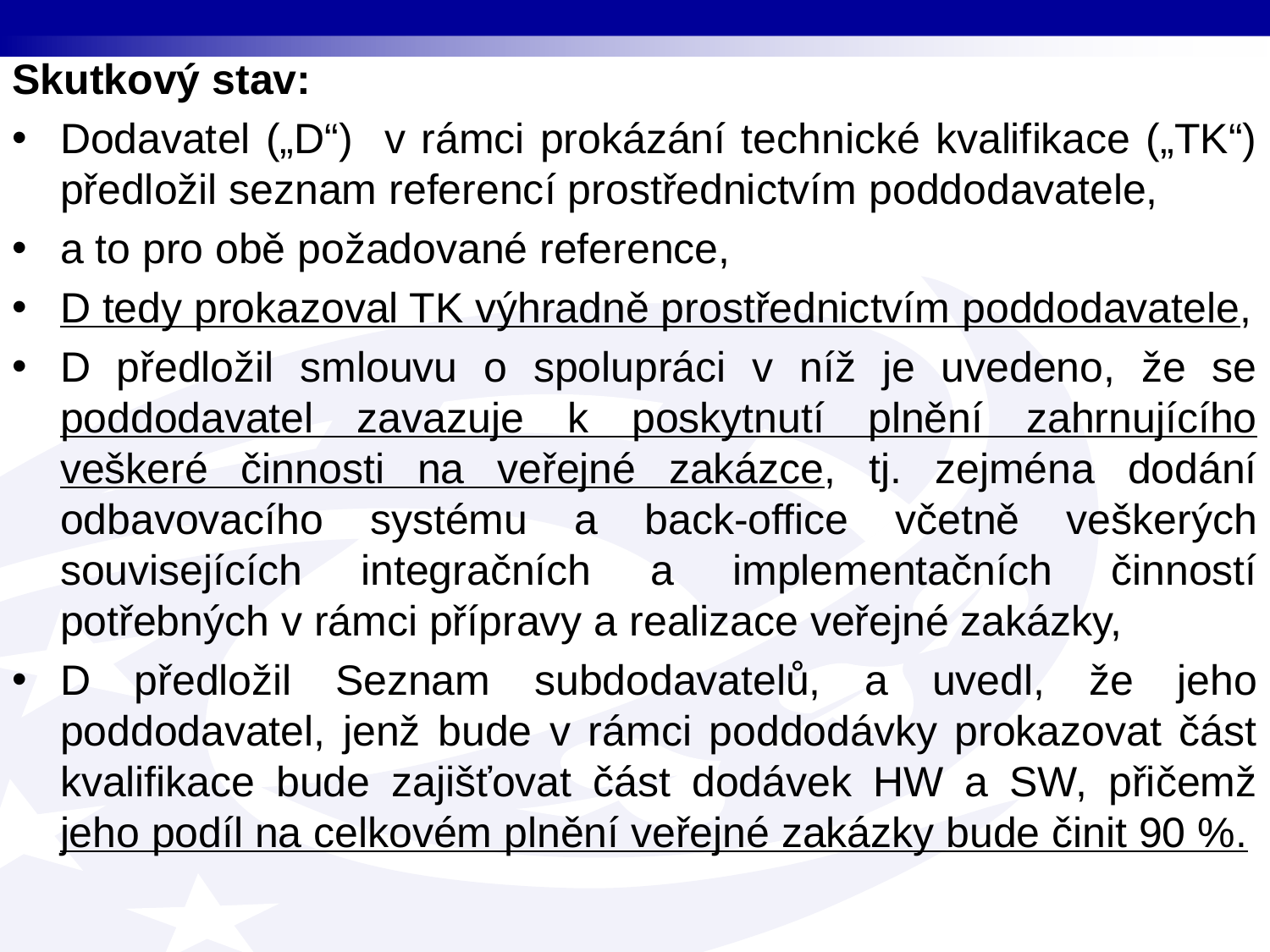

Skutkový stav:
Dodavatel („D“)  v rámci prokázání technické kvalifikace („TK“) předložil seznam referencí prostřednictvím poddodavatele,
a to pro obě požadované reference,
D tedy prokazoval TK výhradně prostřednictvím poddodavatele,
D předložil smlouvu o spolupráci v níž je uvedeno, že se poddodavatel zavazuje k poskytnutí plnění zahrnujícího veškeré činnosti na veřejné zakázce, tj. zejména dodání odbavovacího systému a back-office včetně veškerých souvisejících integračních a implementačních činností potřebných v rámci přípravy a realizace veřejné zakázky,
D předložil Seznam subdodavatelů, a uvedl, že jeho poddodavatel, jenž bude v rámci poddodávky prokazovat část kvalifikace bude zajišťovat část dodávek HW a SW, přičemž jeho podíl na celkovém plnění veřejné zakázky bude činit 90 %.